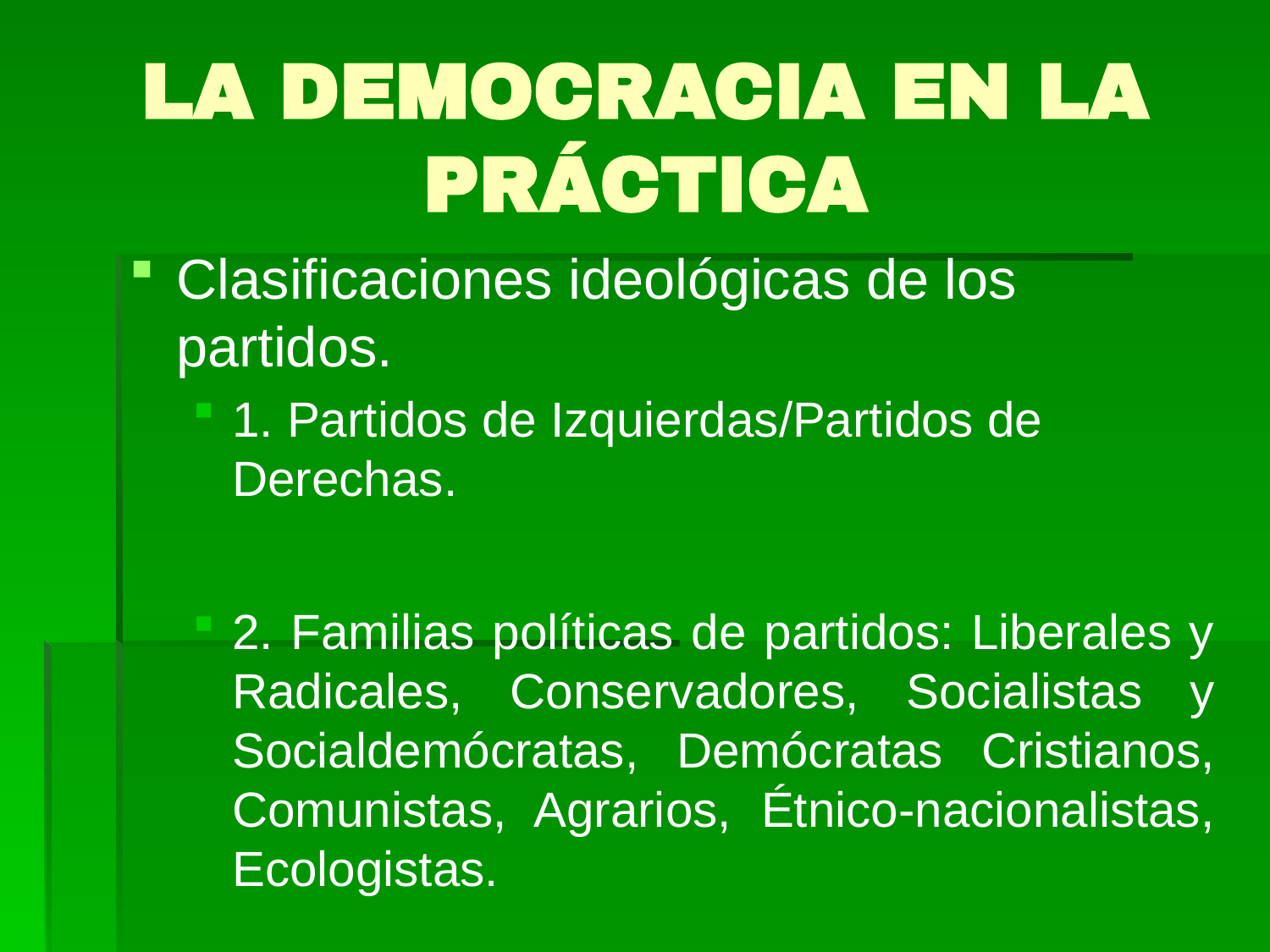

# LA DEMOCRACIA EN LA PRÁCTICA
Clasificaciones ideológicas de los partidos.
1. Partidos de Izquierdas/Partidos de Derechas.

2. Familias políticas de partidos: Liberales y Radicales, Conservadores, Socialistas y Socialdemócratas, Demócratas Cristianos, Comunistas, Agrarios, Étnico-nacionalistas, Ecologistas.